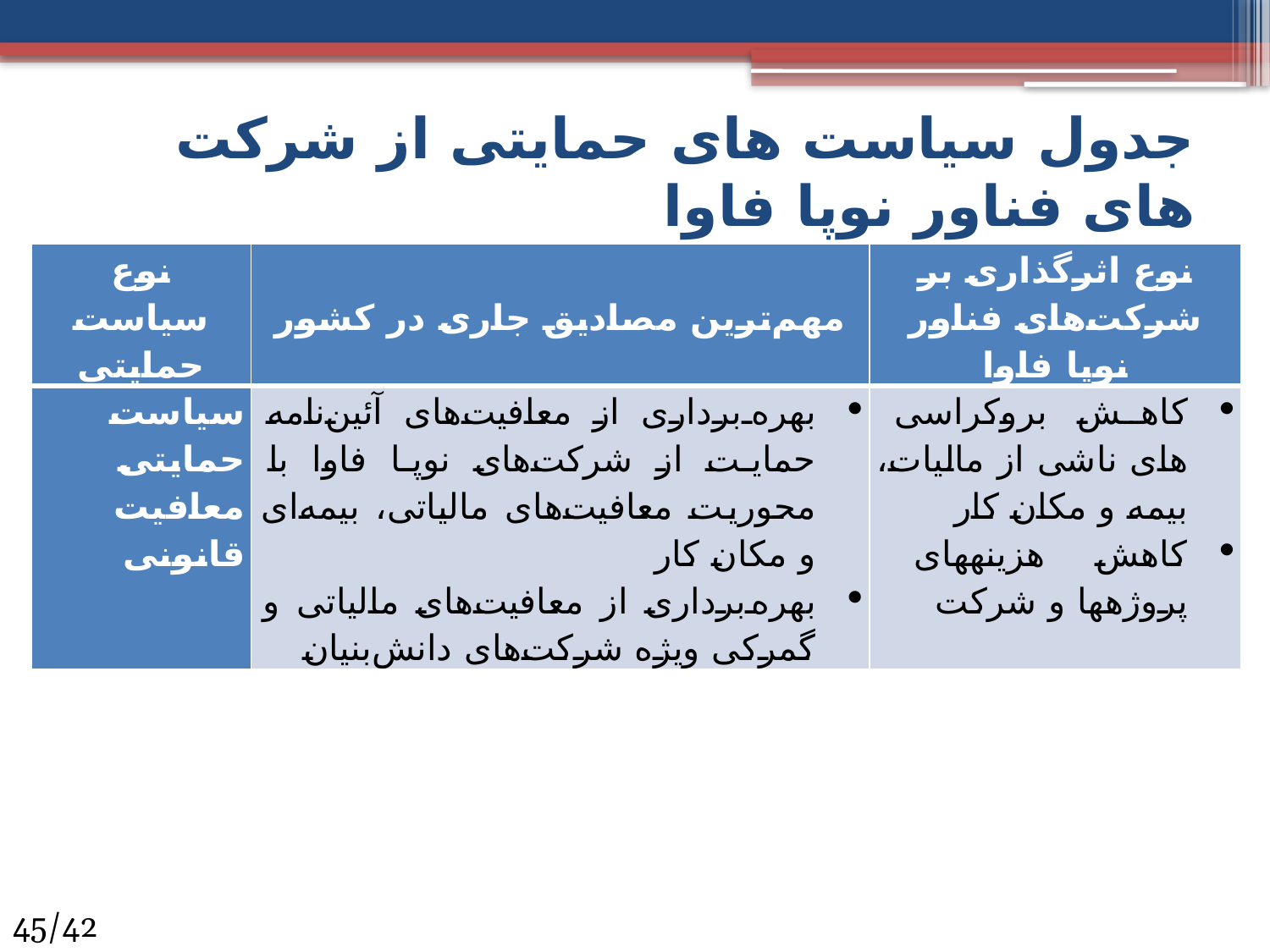

# جدول سیاست های حمایتی از شرکت های فناور نوپا فاوا
| نوع سیاست حمایتی | مهم‌ترین مصادیق جاری در کشور | نوع اثرگذاری بر شرکت‌های فناور نوپا فاوا |
| --- | --- | --- |
| سیاست حمایتی معافیت قانونی | بهره‌برداری از معافیت‌های آئین‌نامه حمایت از شرکت‌های نوپا فاوا با محوریت معافیت‌های مالیاتی، بیمه‌ای و مکان کار بهره‌برداری از معافیت‌های مالیاتی و گمرکی ویژه شرکت‌های دانش‌بنیان | کاهش بروکراسی های ناشی از مالیات، بیمه و مکان کار کاهش هزینه­های پروژه­ها و شرکت |

45/42